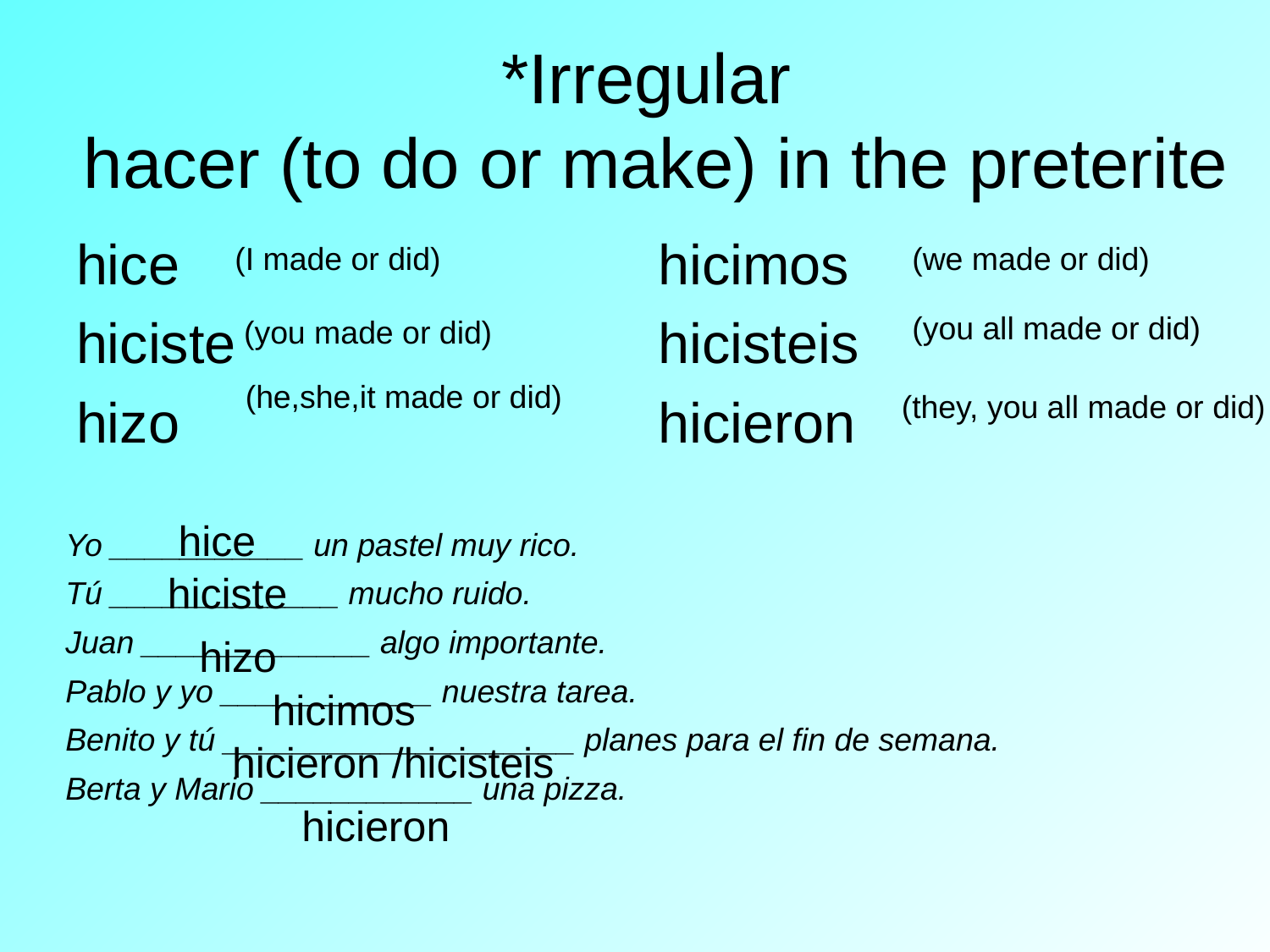

# *Irregular hacer (to do or make) in the preterite
hice
hiciste
hizo
hicimos
hicisteis
hicieron
(I made or did)
(we made or did)
(you all made or did)
(you made or did)
(he,she,it made or did)
(they, you all made or did)
hice
Yo ___________ un pastel muy rico.
Tú _____________ mucho ruido.
Juan _____________ algo importante.
Pablo y yo ____________ nuestra tarea.
Benito y tú ____________________ planes para el fin de semana.
Berta y Mario ____________ una pizza.
hiciste
hizo
hicimos
 hicieron /hicisteis
hicieron